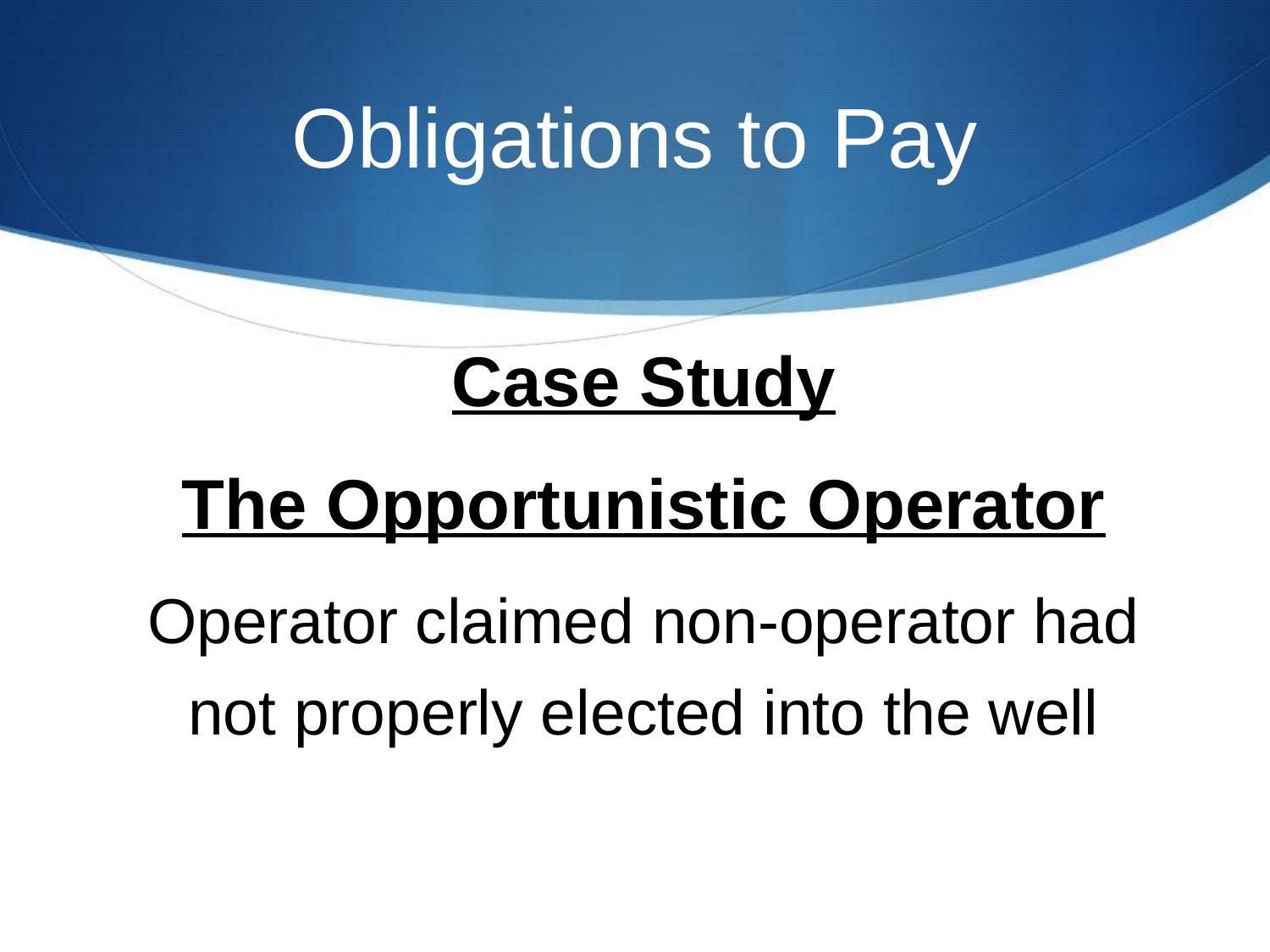

# Obligations to Pay
Case Study
The Opportunistic Operator
Operator claimed non-operator had not properly elected into the well